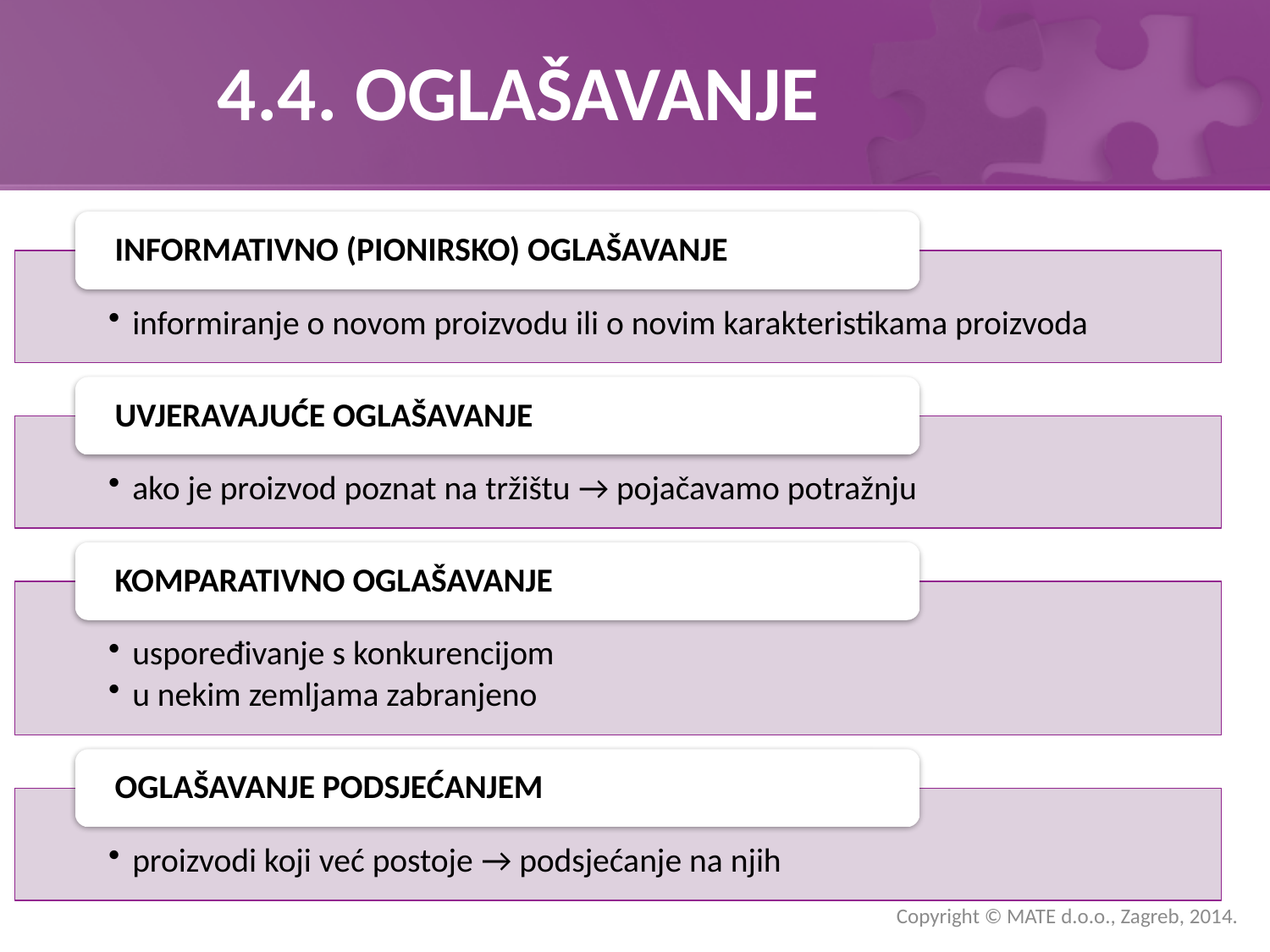

# 4.4. OGLAŠAVANJE
informiranje o novom proizvodu ili o novim karakteristikama proizvoda
INFORMATIVNO (PIONIRSKO) OGLAŠAVANJE
ako je proizvod poznat na tržištu → pojačavamo potražnju
UVJERAVAJUĆE OGLAŠAVANJE
uspoređivanje s konkurencijom
u nekim zemljama zabranjeno
KOMPARATIVNO OGLAŠAVANJE
proizvodi koji već postoje → podsjećanje na njih
OGLAŠAVANJE PODSJEĆANJEM
Copyright © MATE d.o.o., Zagreb, 2014.